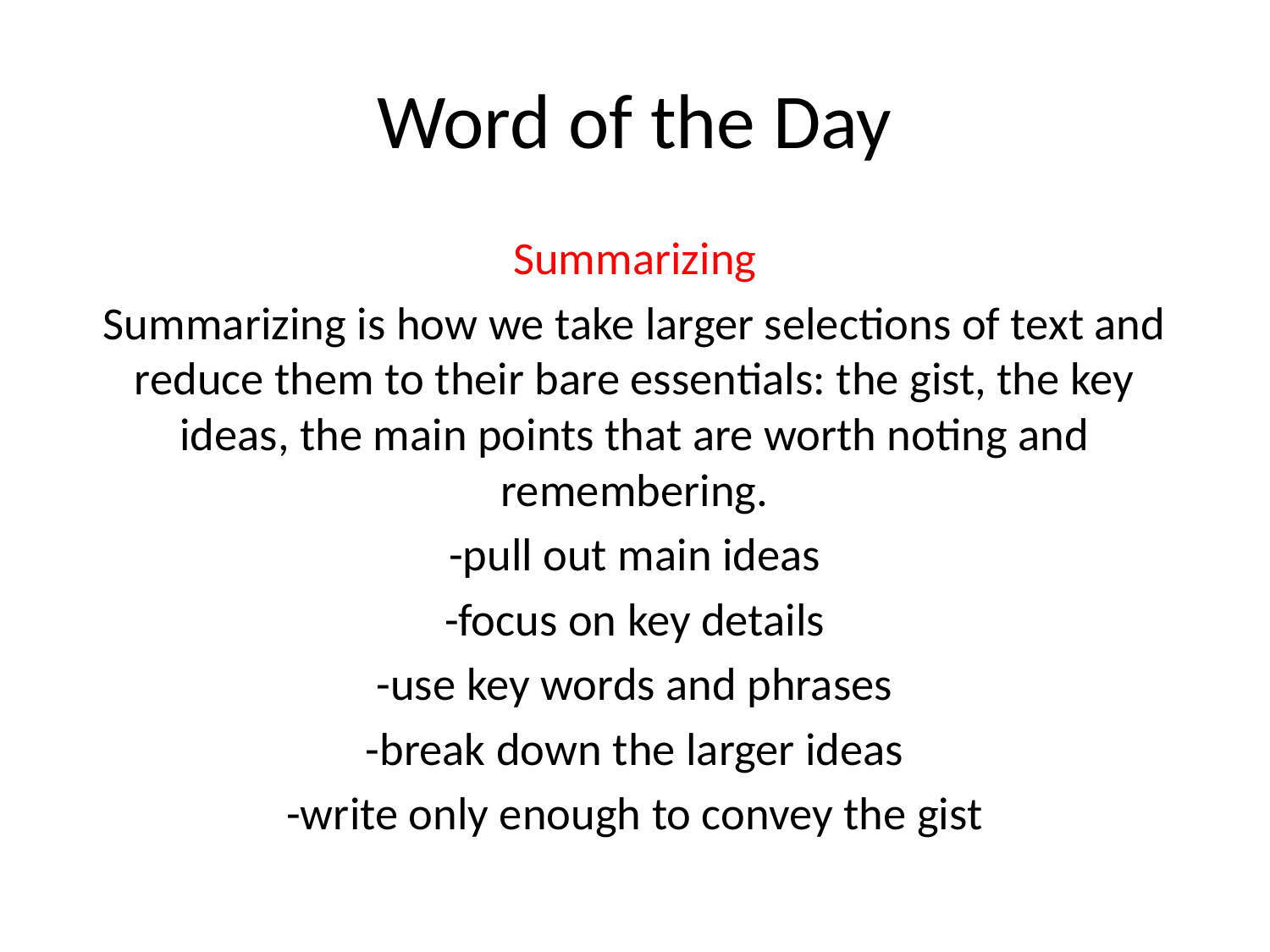

# Word of the Day
Summarizing
Summarizing is how we take larger selections of text and reduce them to their bare essentials: the gist, the key ideas, the main points that are worth noting and remembering.
-pull out main ideas
-focus on key details
-use key words and phrases
-break down the larger ideas
-write only enough to convey the gist